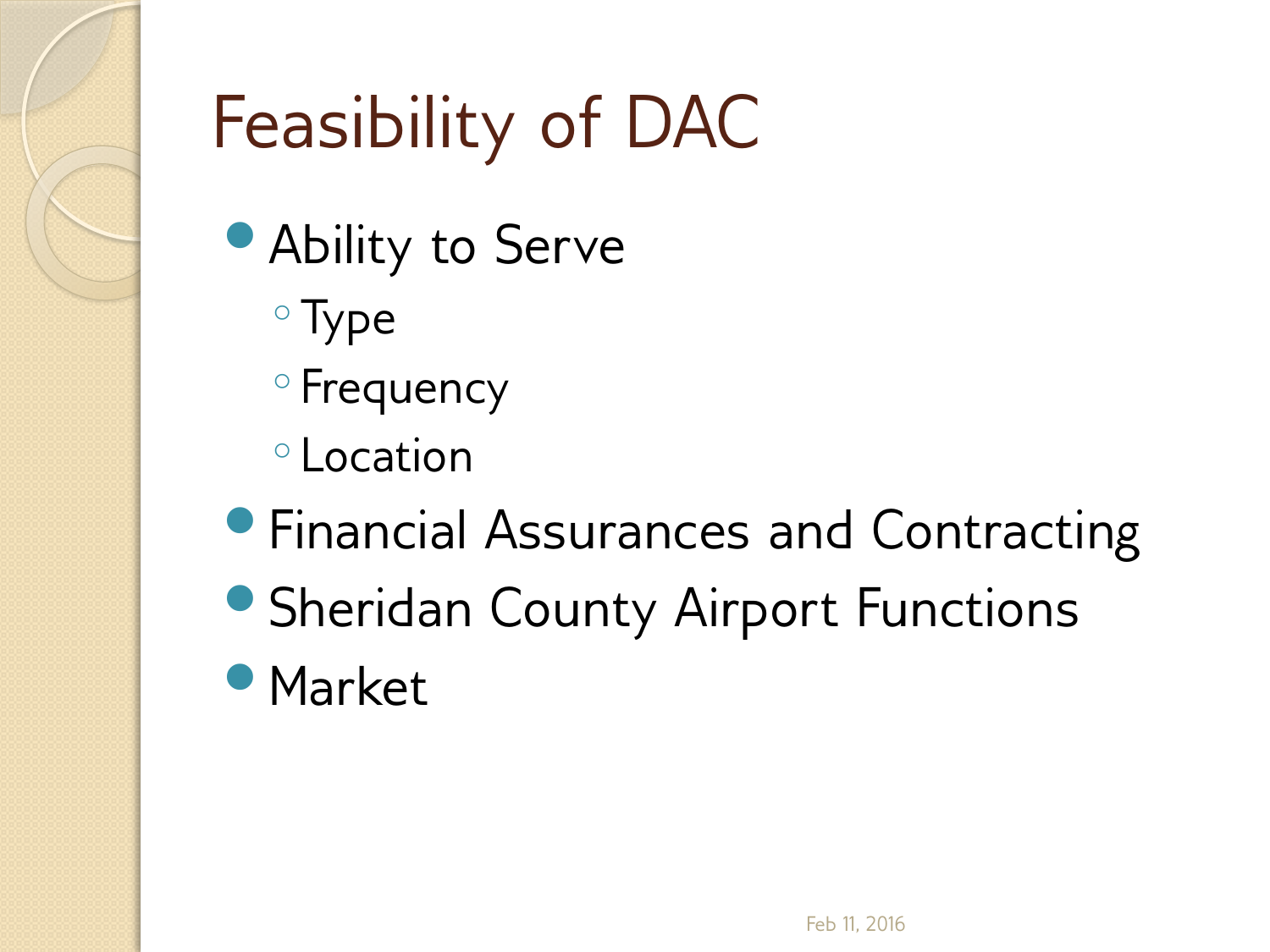

# Feasibility of DAC
Ability to Serve
Type
Frequency
Location
Financial Assurances and Contracting
Sheridan County Airport Functions
Market
Feb 11, 2016